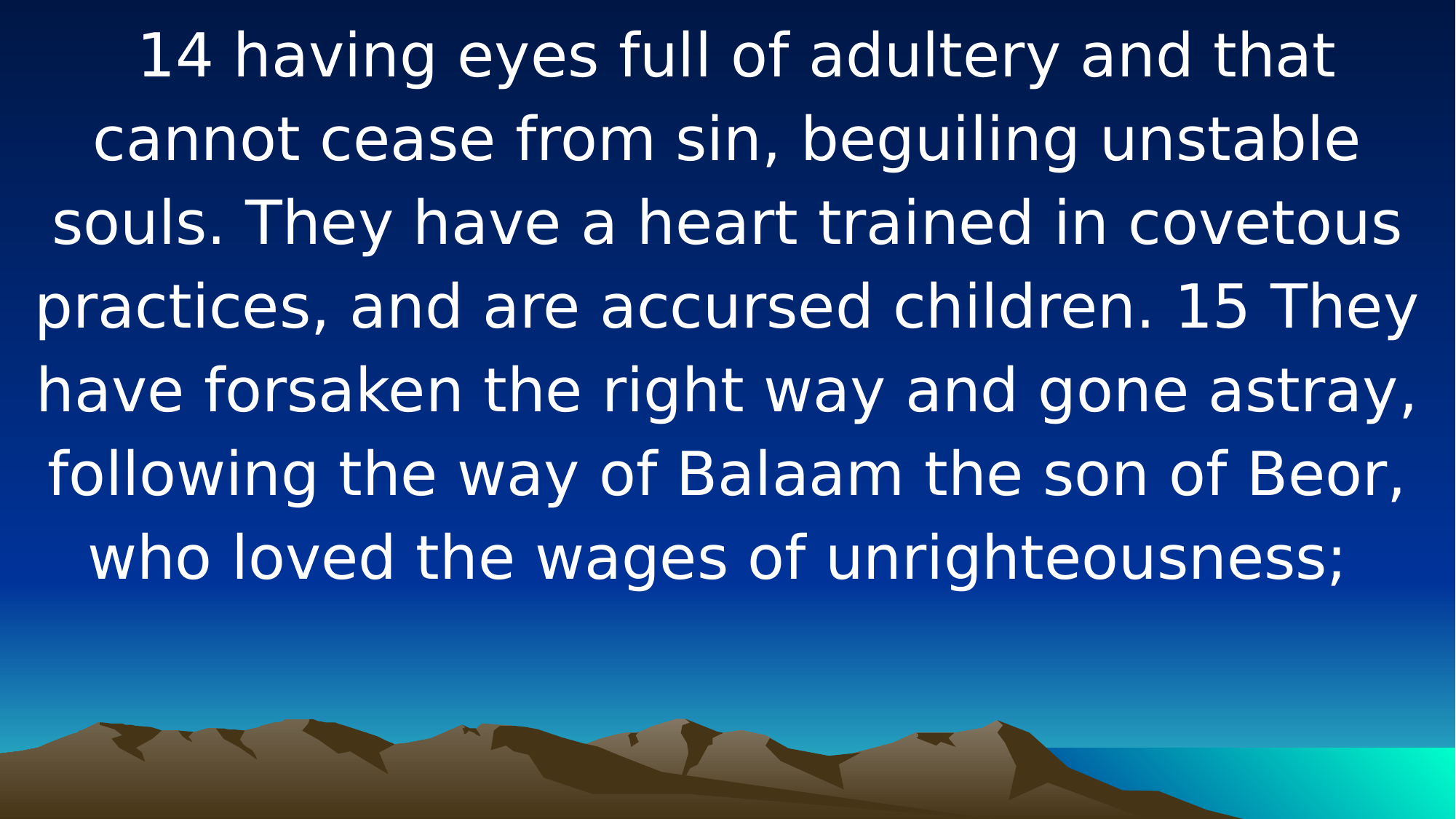

14 having eyes full of adultery and that cannot cease from sin, beguiling unstable souls. They have a heart trained in covetous practices, and are accursed children. 15 They have forsaken the right way and gone astray, following the way of Balaam the son of Beor, who loved the wages of unrighteousness;